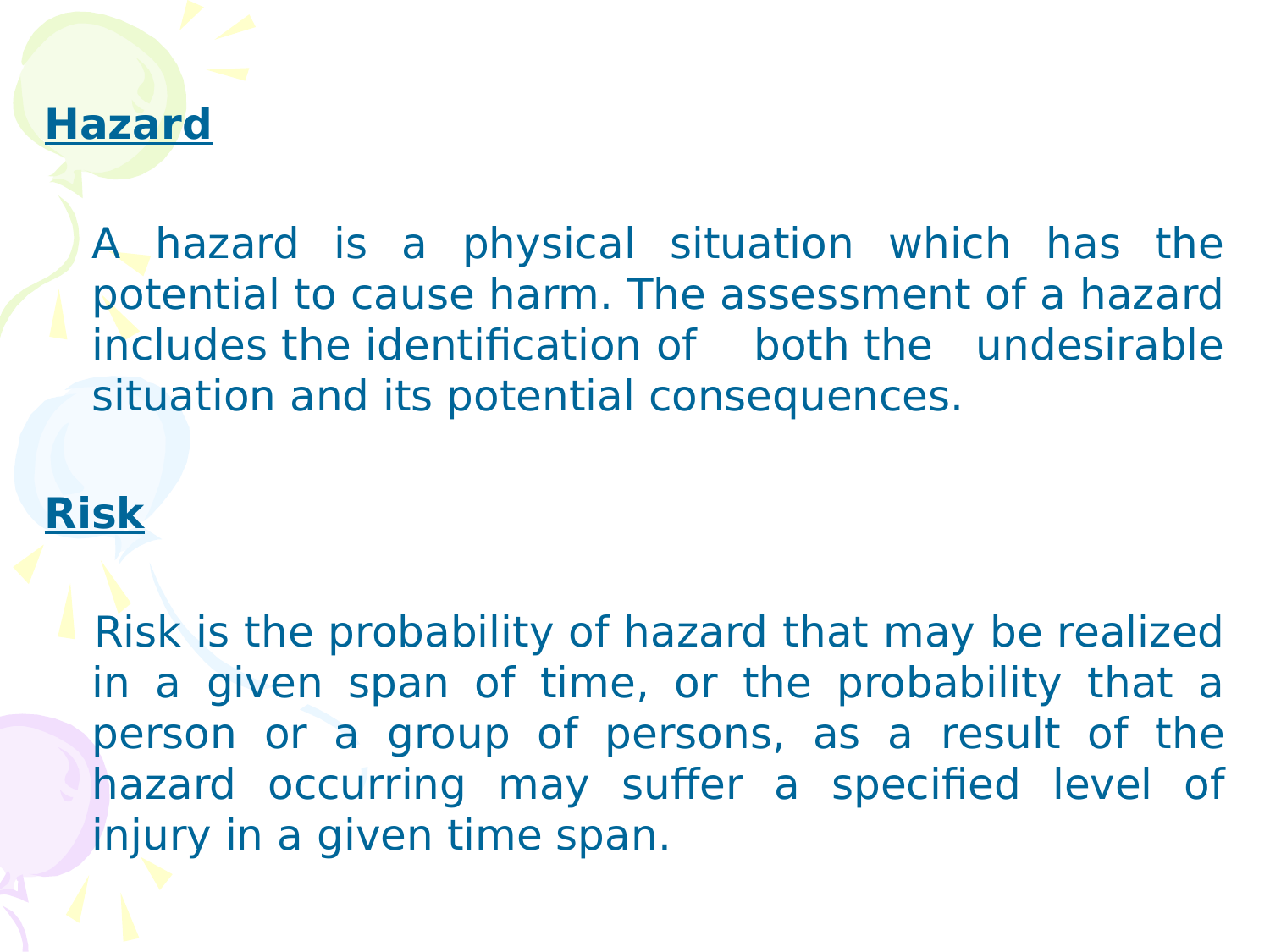

Hazard

	A hazard is a physical situation which has the potential to cause harm. The assessment of a hazard includes the identification of    both the   undesirable situation and its potential consequences.

Risk

  	Risk is the probability of hazard that may be realized in a given span of time, or the probability that a person or a group of persons, as a result of the hazard occurring may suffer a specified level of injury in a given time span.